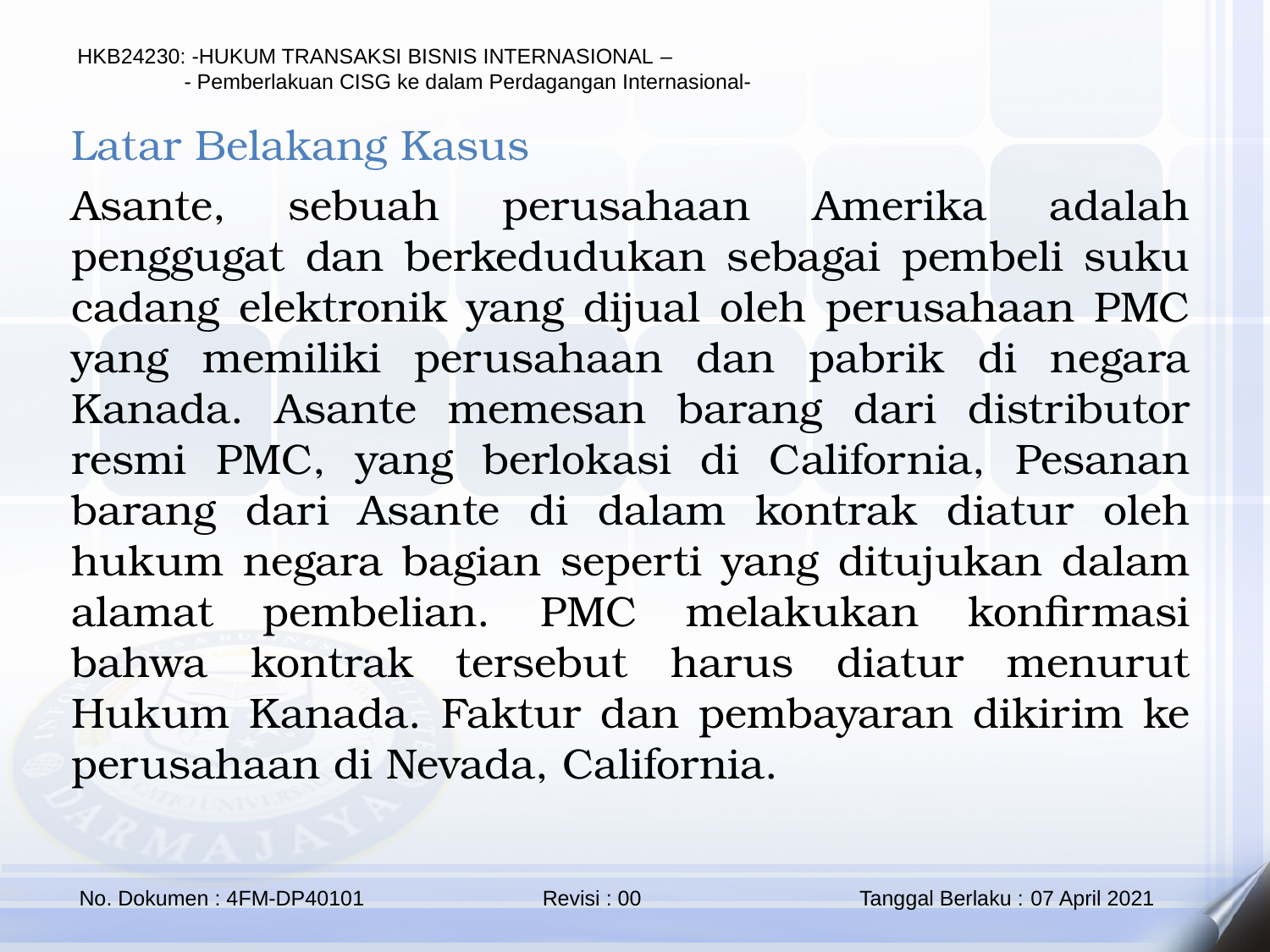

Latar Belakang Kasus
Asante, sebuah perusahaan Amerika adalah penggugat dan berkedudukan sebagai pembeli suku cadang elektronik yang dijual oleh perusahaan PMC yang memiliki perusahaan dan pabrik di negara Kanada. Asante memesan barang dari distributor resmi PMC, yang berlokasi di California, Pesanan barang dari Asante di dalam kontrak diatur oleh hukum negara bagian seperti yang ditujukan dalam alamat pembelian. PMC melakukan konfirmasi bahwa kontrak tersebut harus diatur menurut Hukum Kanada. Faktur dan pembayaran dikirim ke perusahaan di Nevada, California.